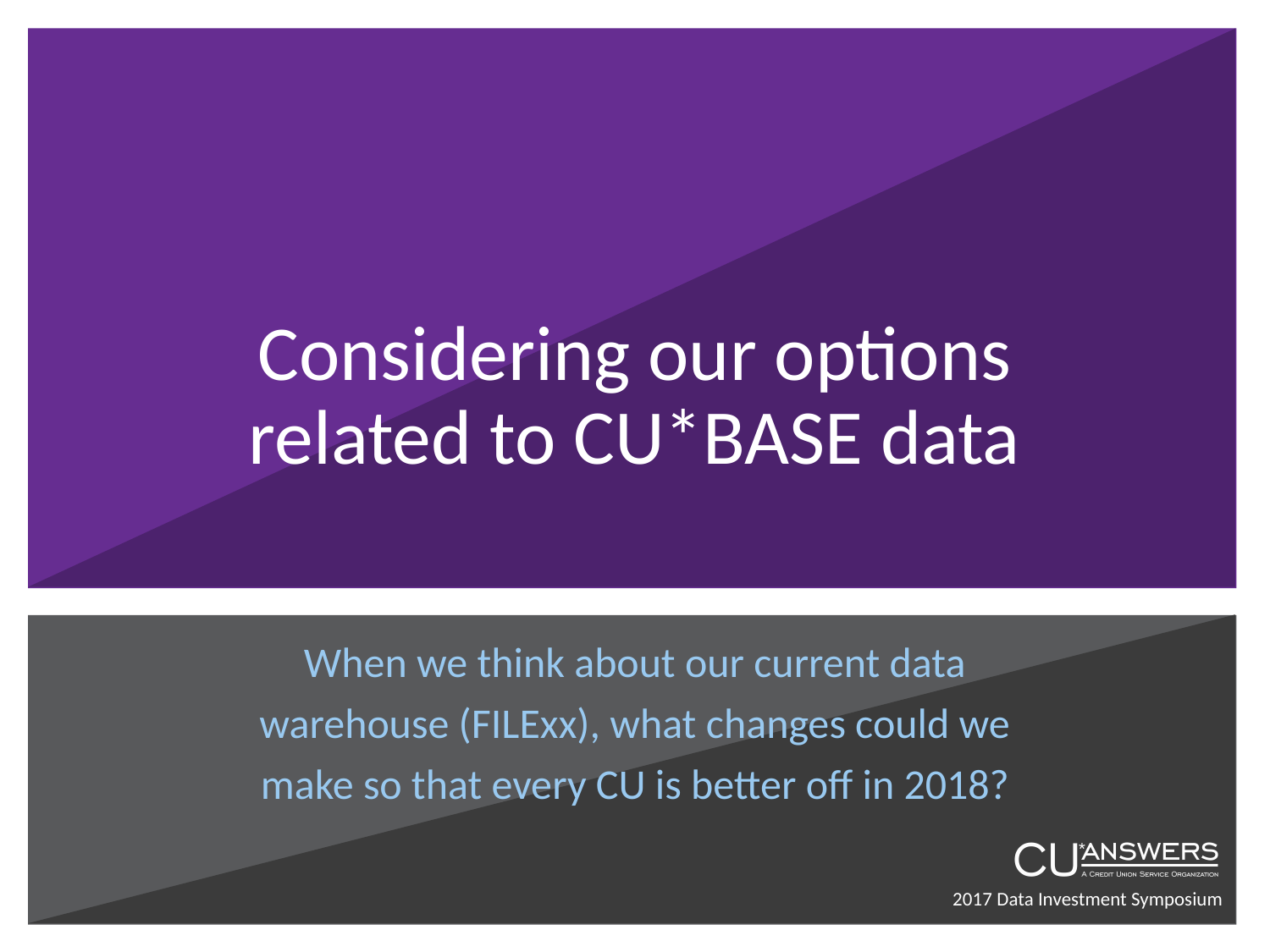

# Considering our options related to CU*BASE data
When we think about our current data warehouse (FILExx), what changes could we make so that every CU is better off in 2018?